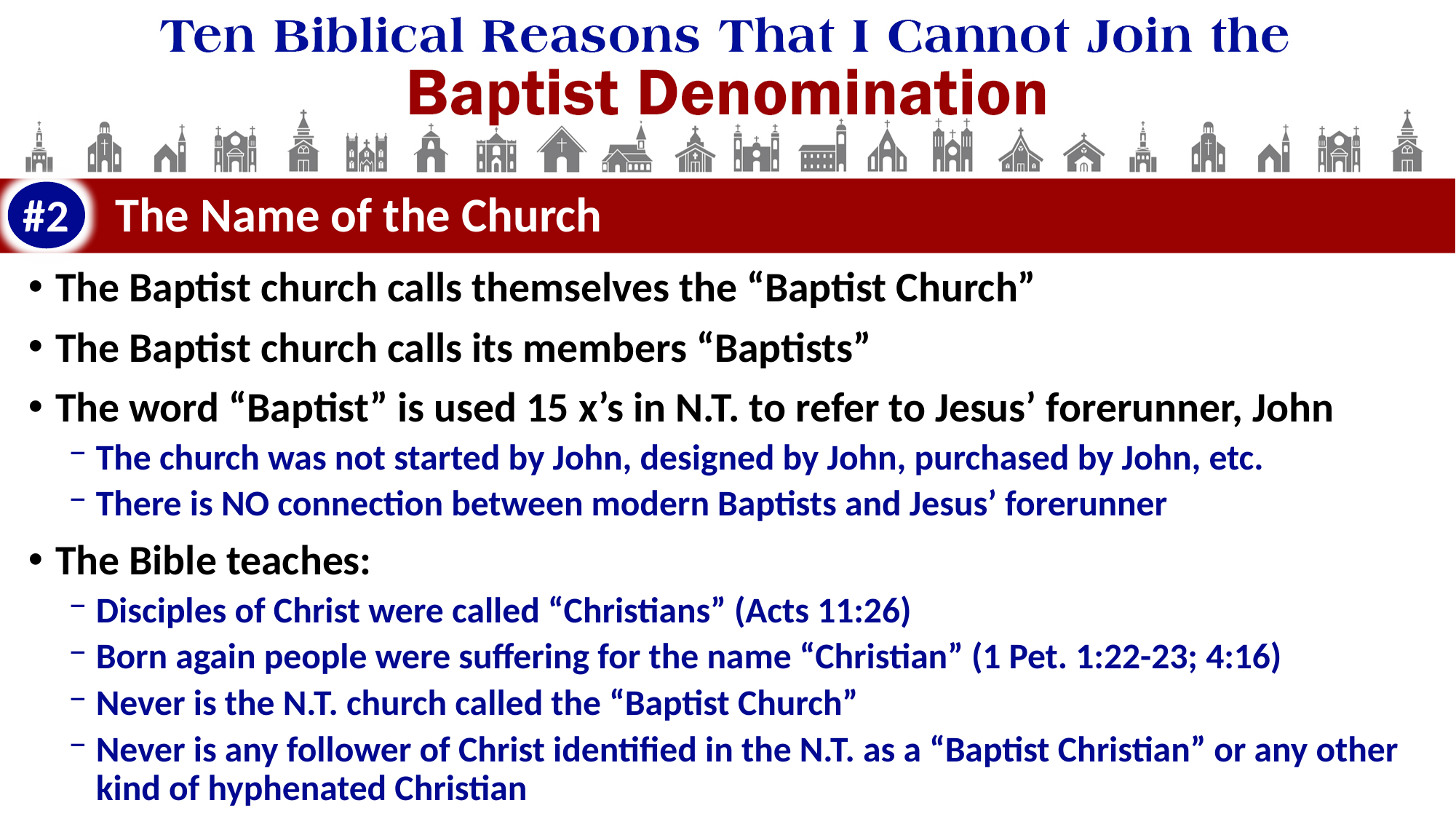

#2
# The Name of the Church
The Baptist church calls themselves the “Baptist Church”
The Baptist church calls its members “Baptists”
The word “Baptist” is used 15 x’s in N.T. to refer to Jesus’ forerunner, John
The church was not started by John, designed by John, purchased by John, etc.
There is NO connection between modern Baptists and Jesus’ forerunner
The Bible teaches:
Disciples of Christ were called “Christians” (Acts 11:26)
Born again people were suffering for the name “Christian” (1 Pet. 1:22-23; 4:16)
Never is the N.T. church called the “Baptist Church”
Never is any follower of Christ identified in the N.T. as a “Baptist Christian” or any other kind of hyphenated Christian